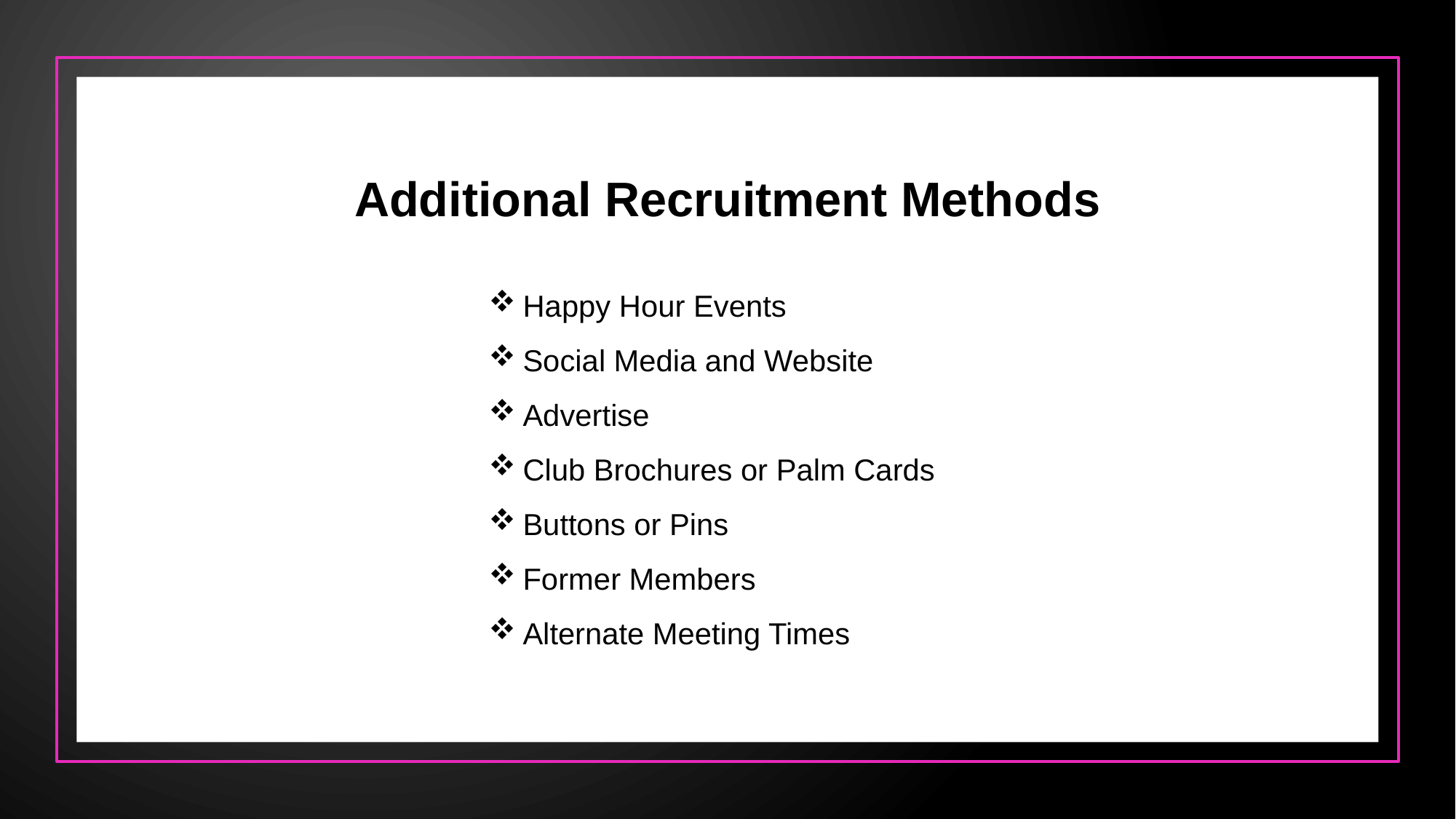

Additional Recruitment Methods
Happy Hour Events
Social Media and Website
Advertise
Club Brochures or Palm Cards
Buttons or Pins
Former Members
Alternate Meeting Times